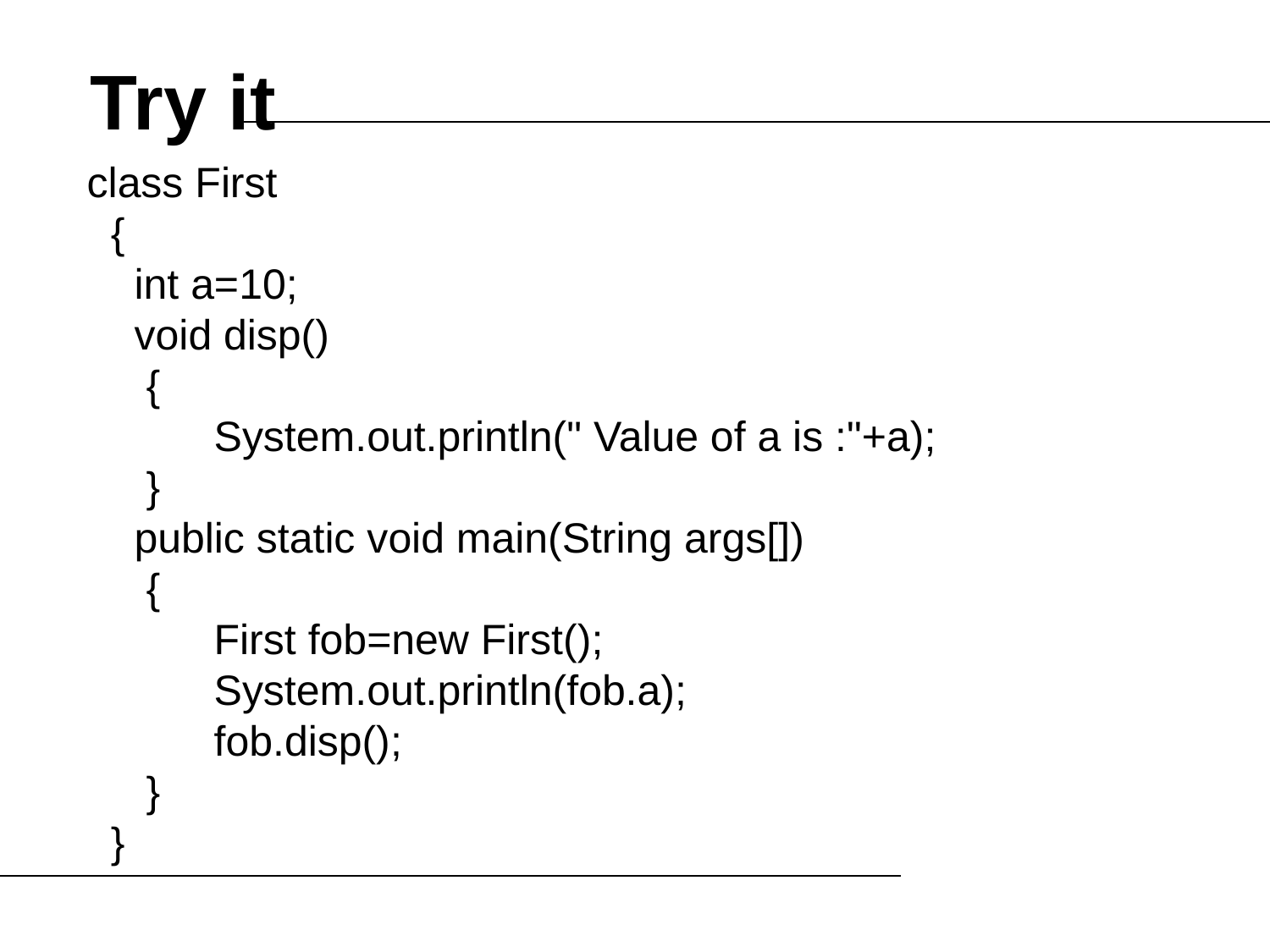

Try it
class First
  {
    int a=10;
    void disp()
     {
	System.out.println(" Value of a is :"+a);
     }
    public static void main(String args[])
     {
	First fob=new First();
	System.out.println(fob.a);
	fob.disp();
     }
  }